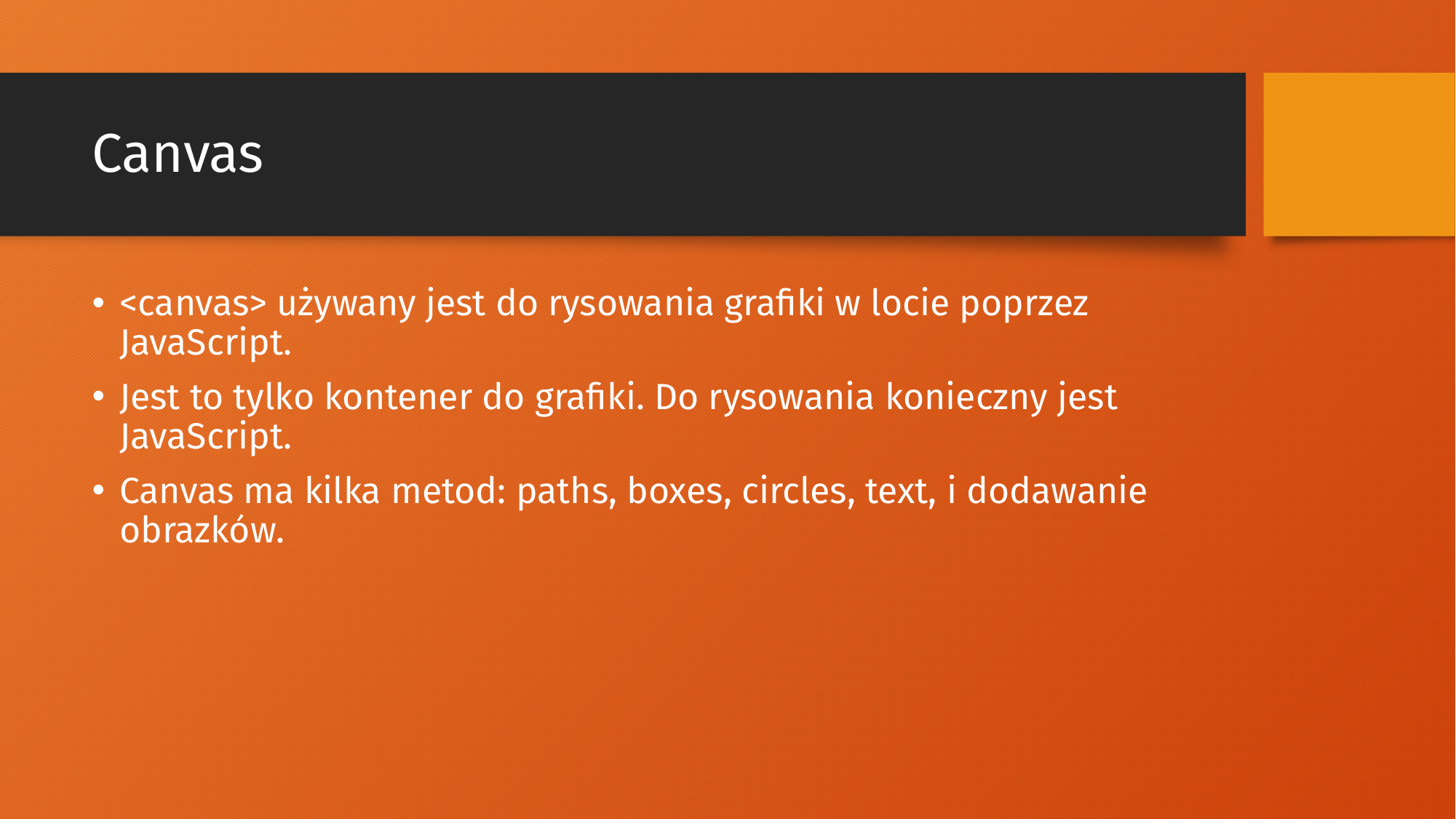

# Canvas
<canvas> używany jest do rysowania grafiki w locie poprzez JavaScript.
Jest to tylko kontener do grafiki. Do rysowania konieczny jest JavaScript.
Canvas ma kilka metod: paths, boxes, circles, text, i dodawanie obrazków.